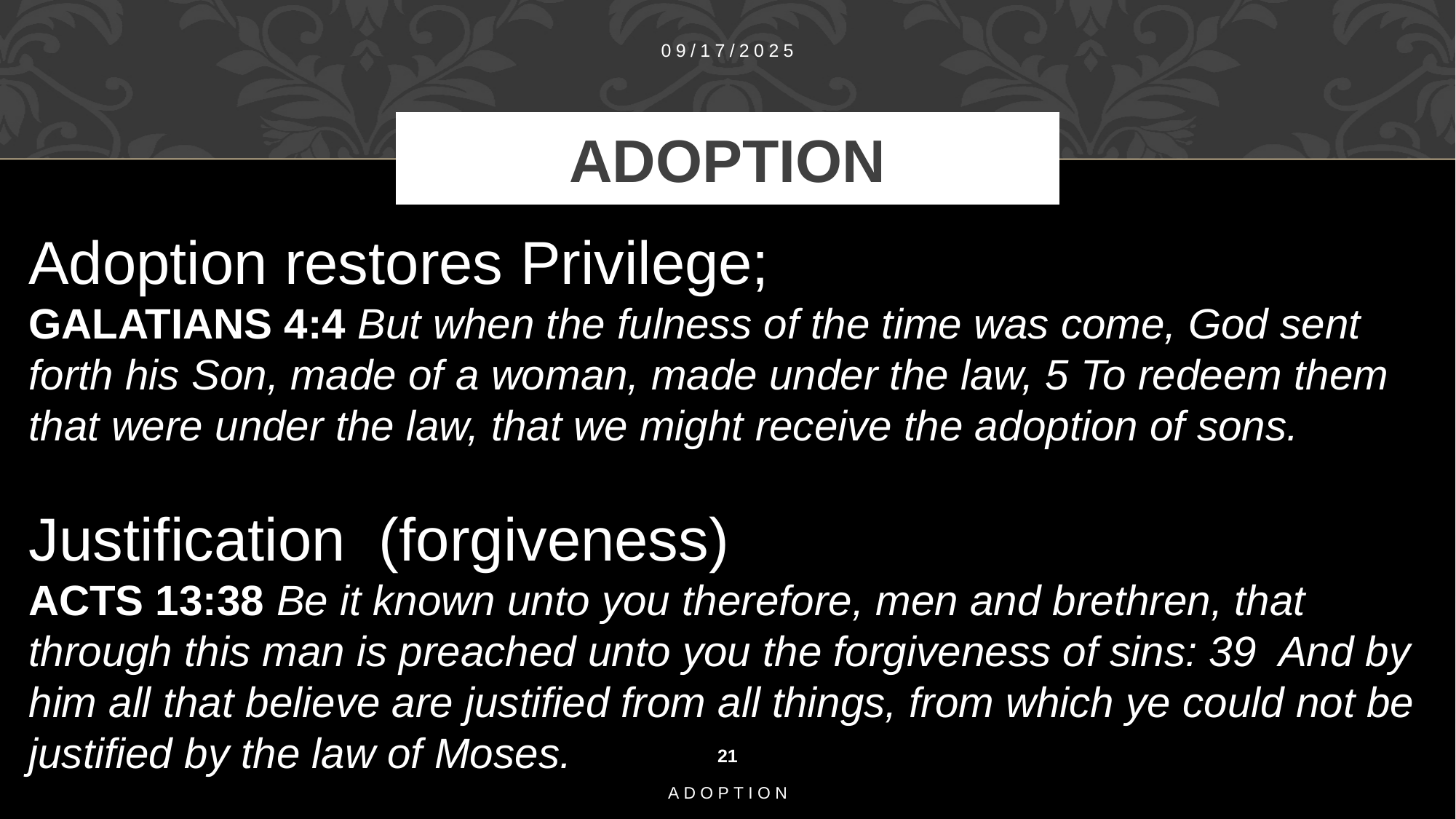

09/17/2025
# Adoption
Adoption restores Privilege;
GALATIANS 4:4 But when the fulness of the time was come, God sent forth his Son, made of a woman, made under the law, 5 To redeem them that were under the law, that we might receive the adoption of sons.

Justification  (forgiveness)
ACTS 13:38 Be it known unto you therefore, men and brethren, that through this man is preached unto you the forgiveness of sins: 39  And by him all that believe are justified from all things, from which ye could not be justified by the law of Moses.
21
Adoption